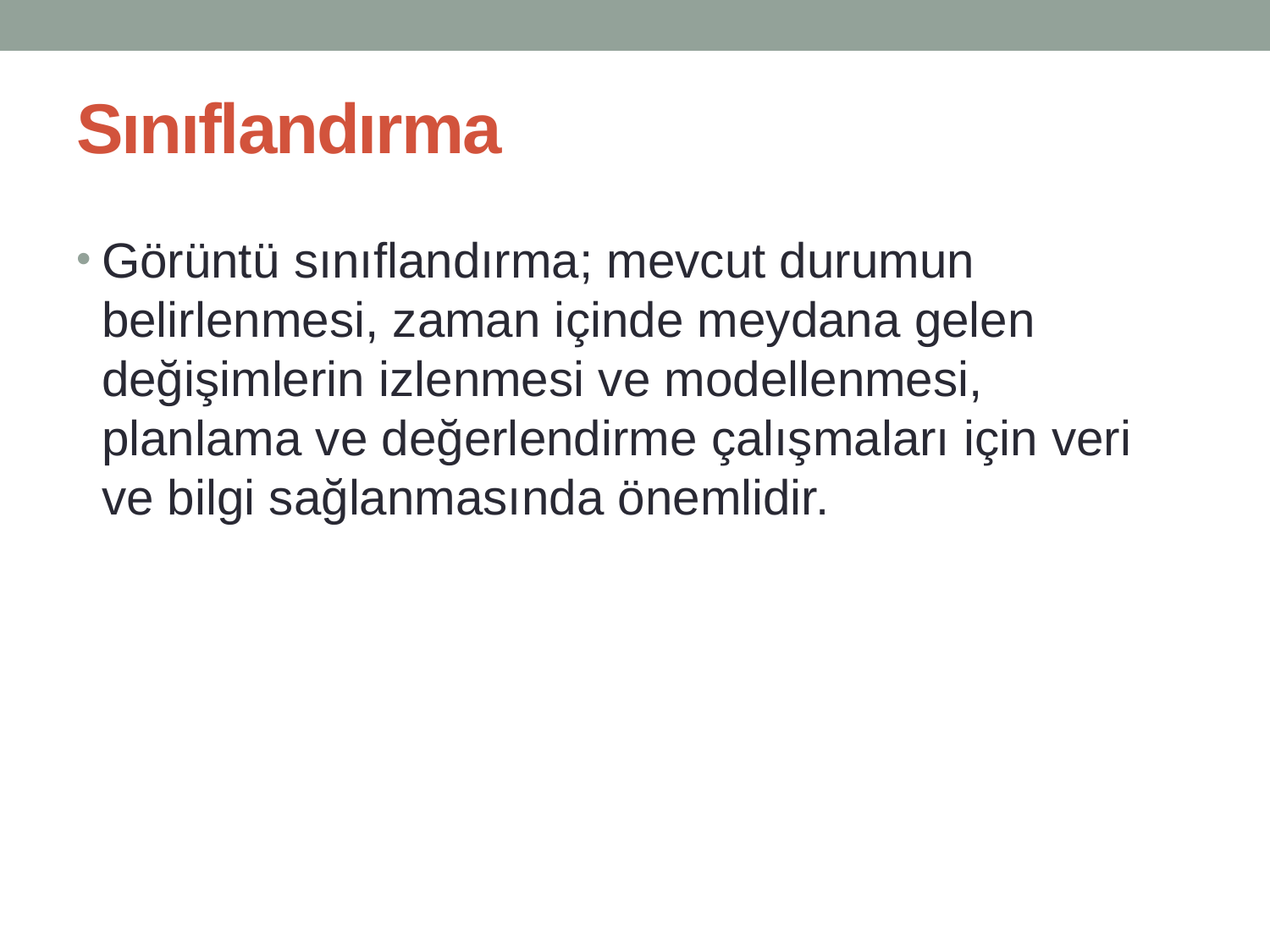

# Sınıflandırma
Görüntü sınıflandırma; mevcut durumun belirlenmesi, zaman içinde meydana gelen değişimlerin izlenmesi ve modellenmesi, planlama ve değerlendirme çalışmaları için veri ve bilgi sağlanmasında önemlidir.